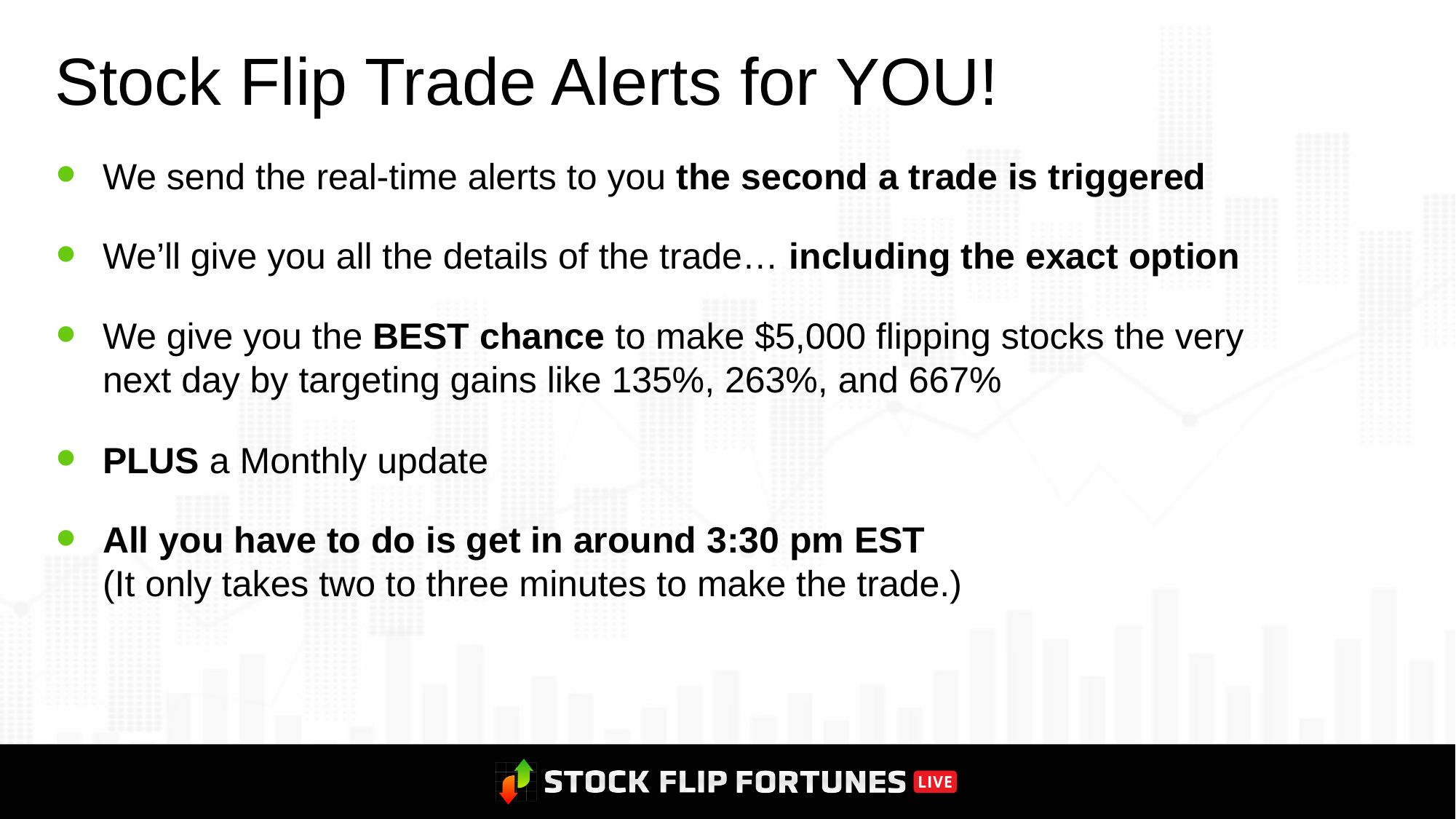

# Stock Flip Trade Alerts for YOU!
We send the real-time alerts to you the second a trade is triggered
We’ll give you all the details of the trade… including the exact option
We give you the BEST chance to make $5,000 flipping stocks the very next day by targeting gains like 135%, 263%, and 667%
PLUS a Monthly update
All you have to do is get in around 3:30 pm EST
(It only takes two to three minutes to make the trade.)